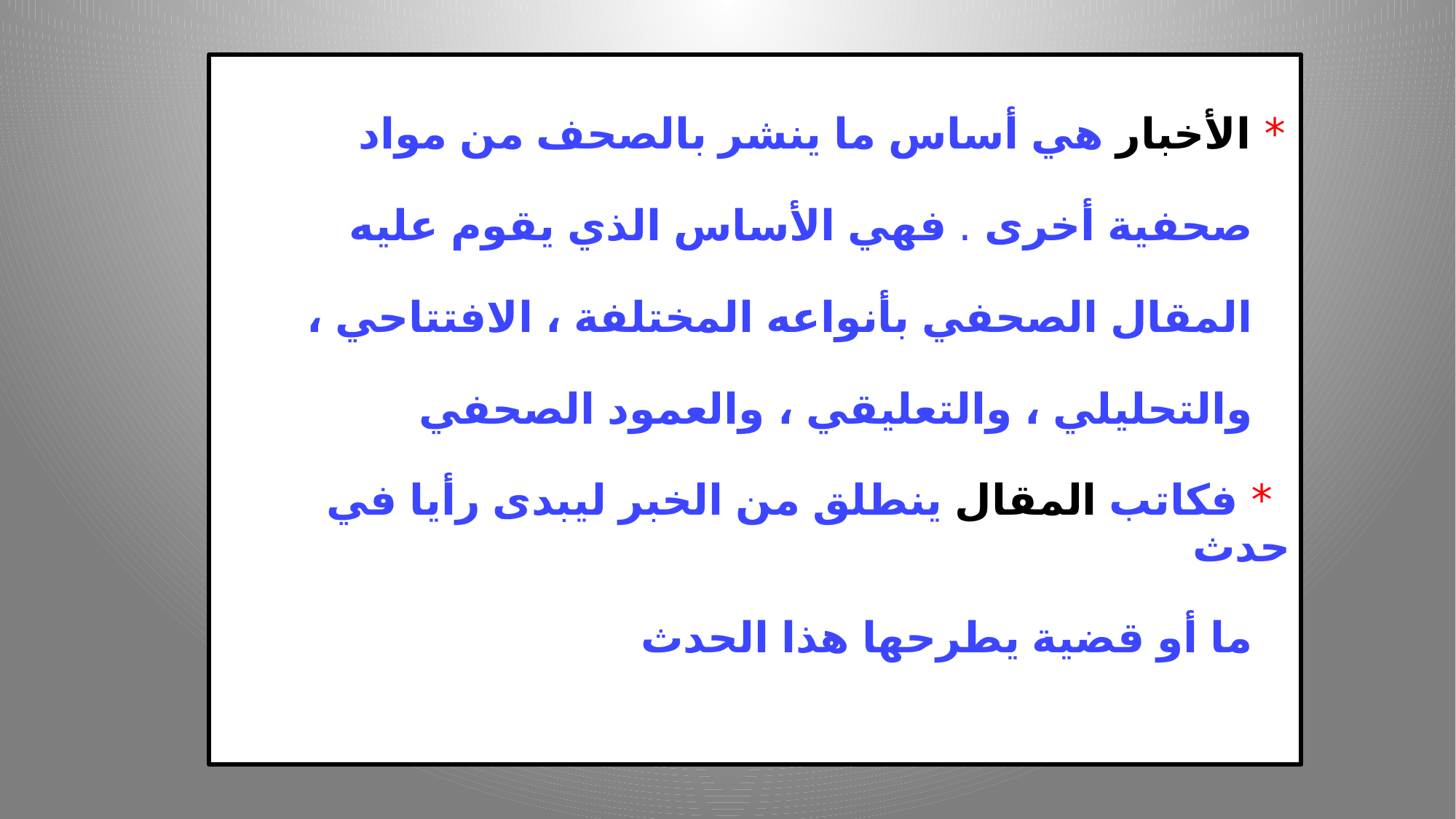

# * الأخبار هي أساس ما ينشر بالصحف من مواد صحفية أخرى . فهي الأساس الذي يقوم عليه المقال الصحفي بأنواعه المختلفة ، الافتتاحي ، والتحليلي ، والتعليقي ، والعمود الصحفي * فكاتب المقال ينطلق من الخبر ليبدى رأيا في حدث ما أو قضية يطرحها هذا الحدث